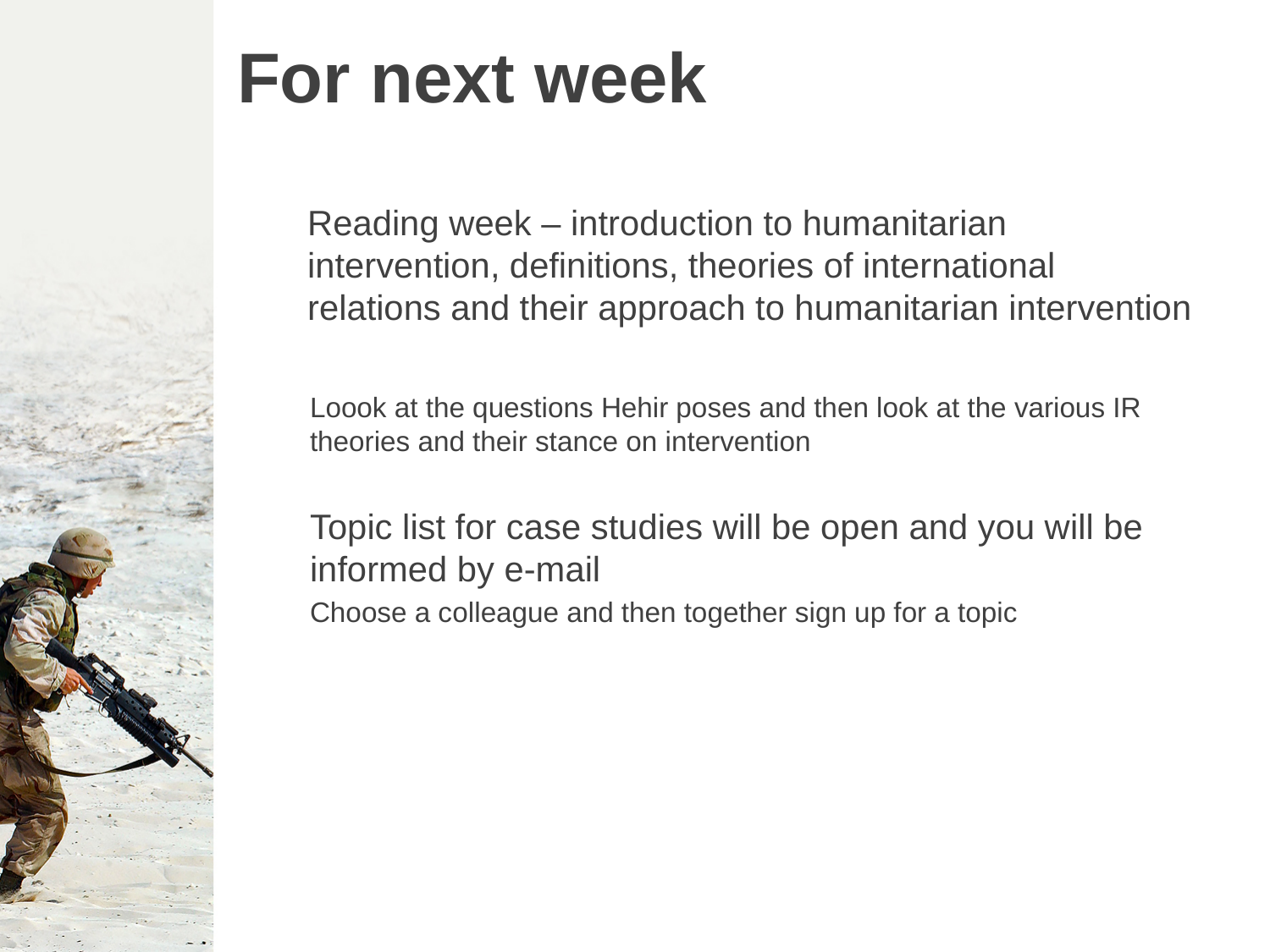

# For next week
Reading week – introduction to humanitarian intervention, definitions, theories of international relations and their approach to humanitarian intervention
Loook at the questions Hehir poses and then look at the various IR theories and their stance on intervention

Topic list for case studies will be open and you will be informed by e-mail
Choose a colleague and then together sign up for a topic